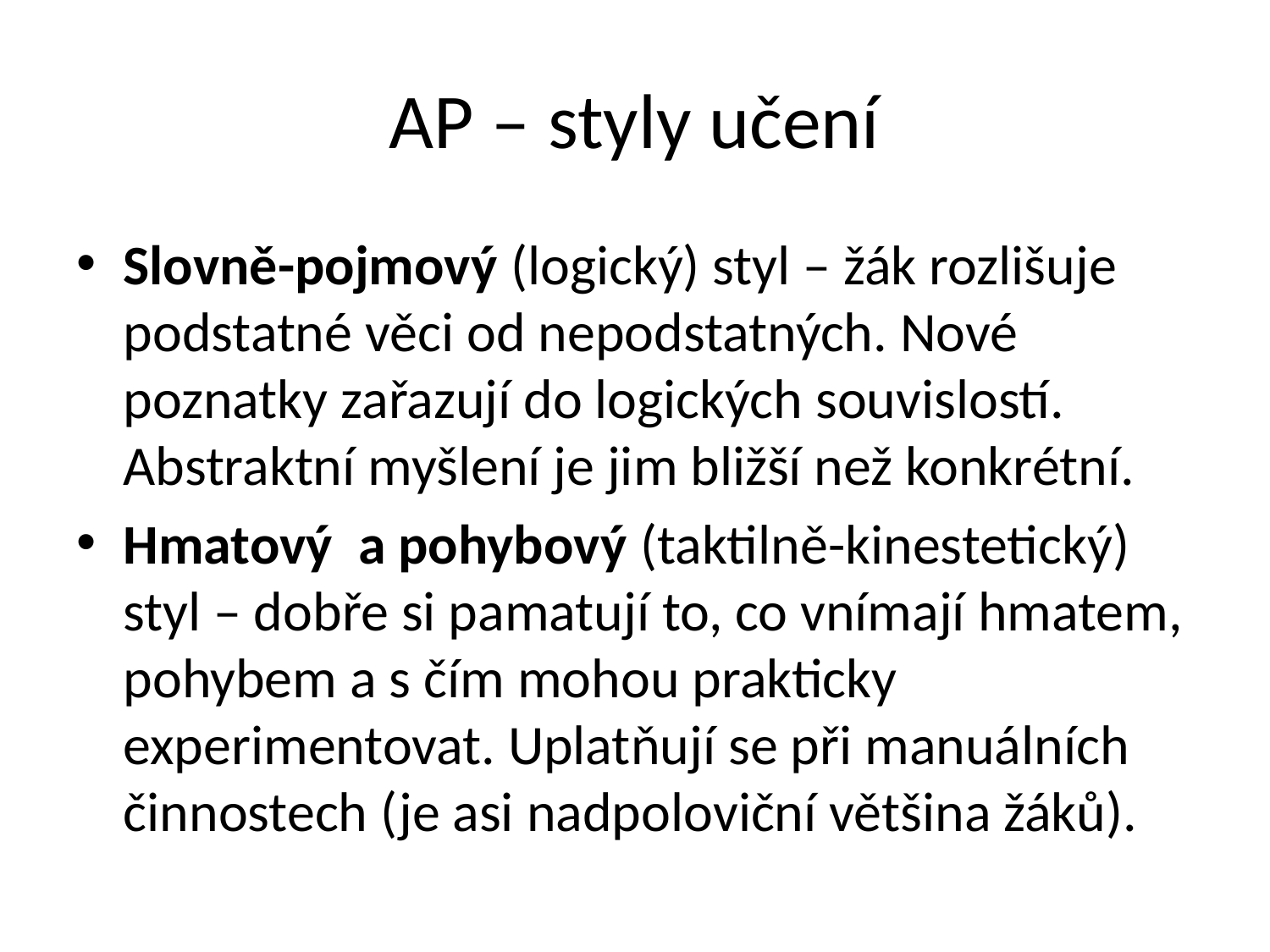

# AP – styly učení
Slovně-pojmový (logický) styl – žák rozlišuje  podstatné věci od nepodstatných. Nové poznatky zařazují do logických souvislostí. Abstraktní myšlení je jim bližší než konkrétní.
Hmatový  a pohybový (taktilně-kinestetický) styl – dobře si pamatují to, co vnímají hmatem, pohybem a s čím mohou prakticky experimentovat. Uplatňují se při manuálních činnostech (je asi nadpoloviční většina žáků).